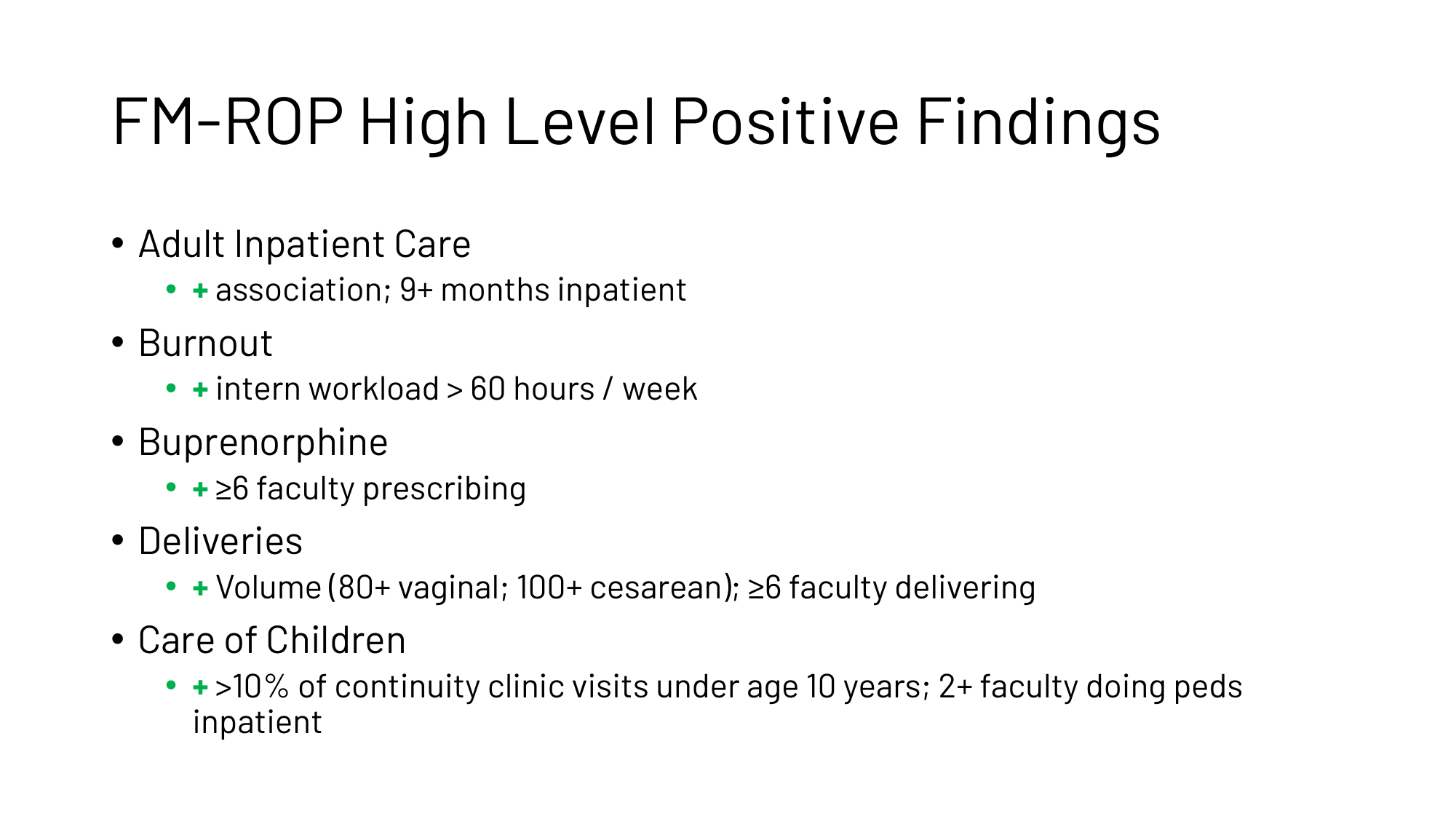

# FM-ROP High Level Positive Findings
Adult Inpatient Care
+ association; 9+ months inpatient
Burnout
+ intern workload > 60 hours / week
Buprenorphine
+ ≥6 faculty prescribing
Deliveries
+ Volume (80+ vaginal; 100+ cesarean); ≥6 faculty delivering
Care of Children
+ >10% of continuity clinic visits under age 10 years; 2+ faculty doing peds inpatient